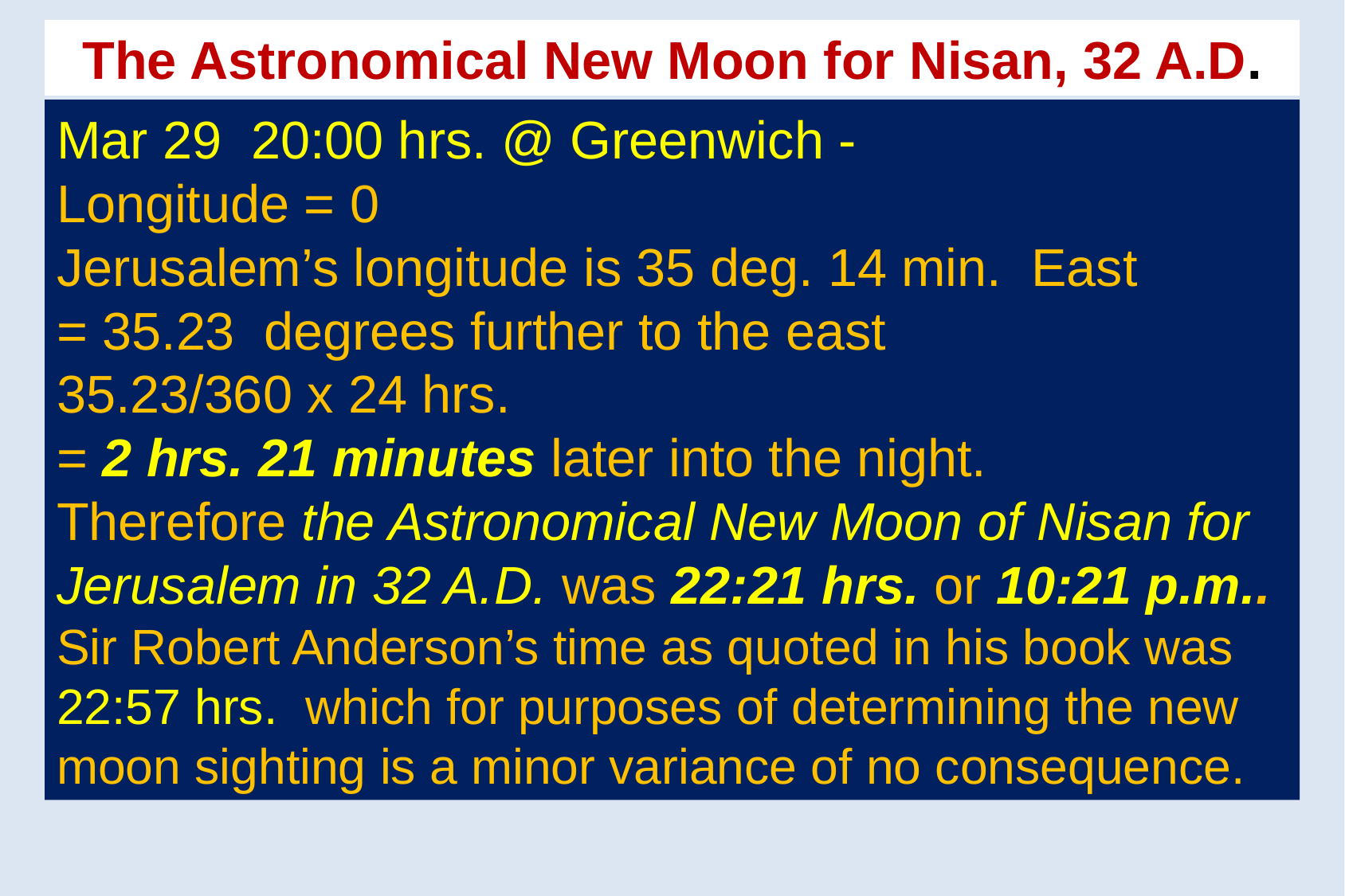

The Astronomical New Moon for Nisan, 32 A.D.
Mar 29  20:00 hrs. @ Greenwich -
Longitude = 0
Jerusalem’s longitude is 35 deg. 14 min.  East
= 35.23  degrees further to the east
35.23/360 x 24 hrs.
= 2 hrs. 21 minutes later into the night.
Therefore the Astronomical New Moon of Nisan for Jerusalem in 32 A.D. was 22:21 hrs. or 10:21 p.m..
Sir Robert Anderson’s time as quoted in his book was 22:57 hrs.  which for purposes of determining the new moon sighting is a minor variance of no consequence.